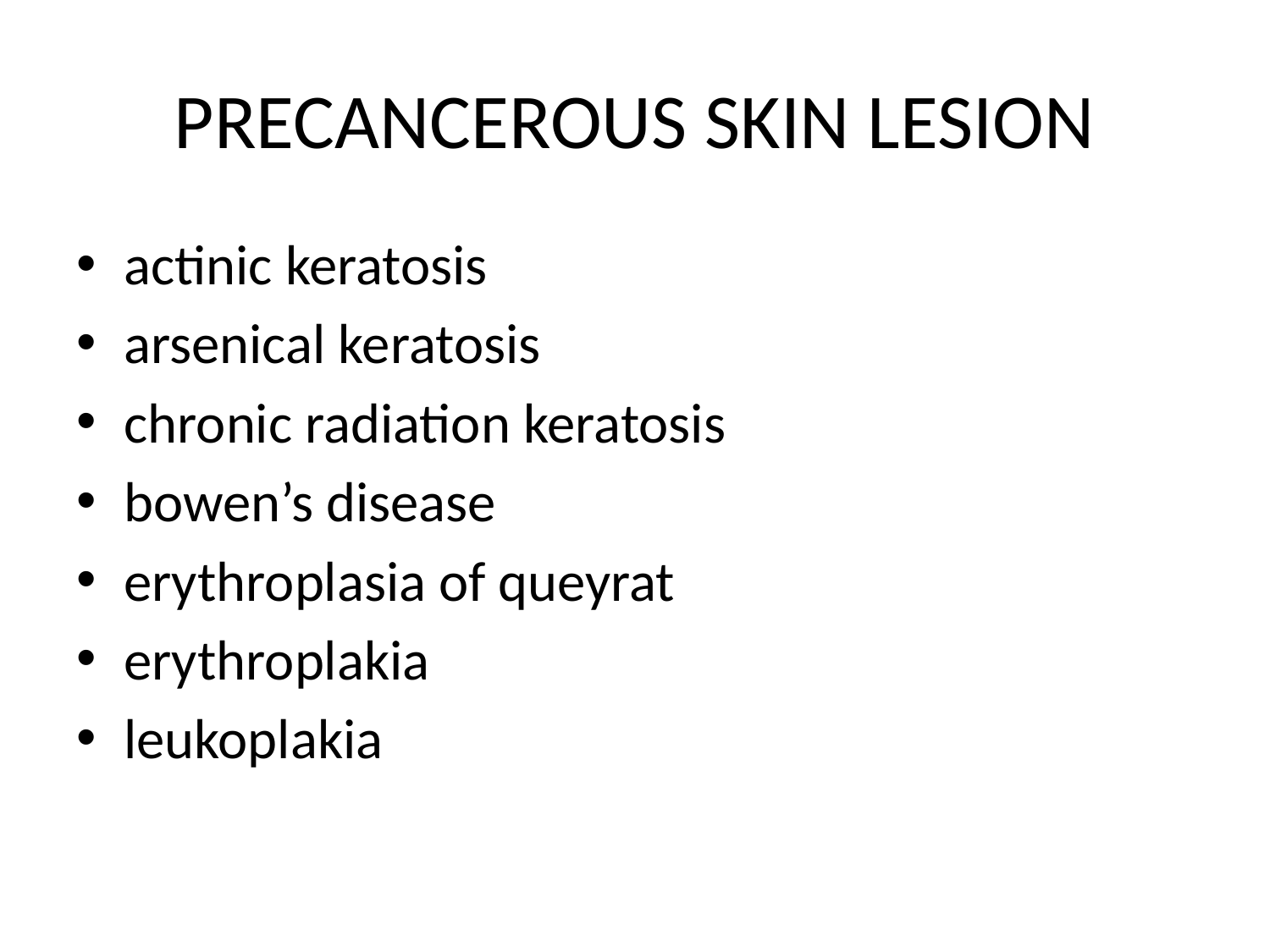

# PRECANCEROUS SKIN LESION
actinic keratosis
arsenical keratosis
chronic radiation keratosis
bowen’s disease
erythroplasia of queyrat
erythroplakia
leukoplakia